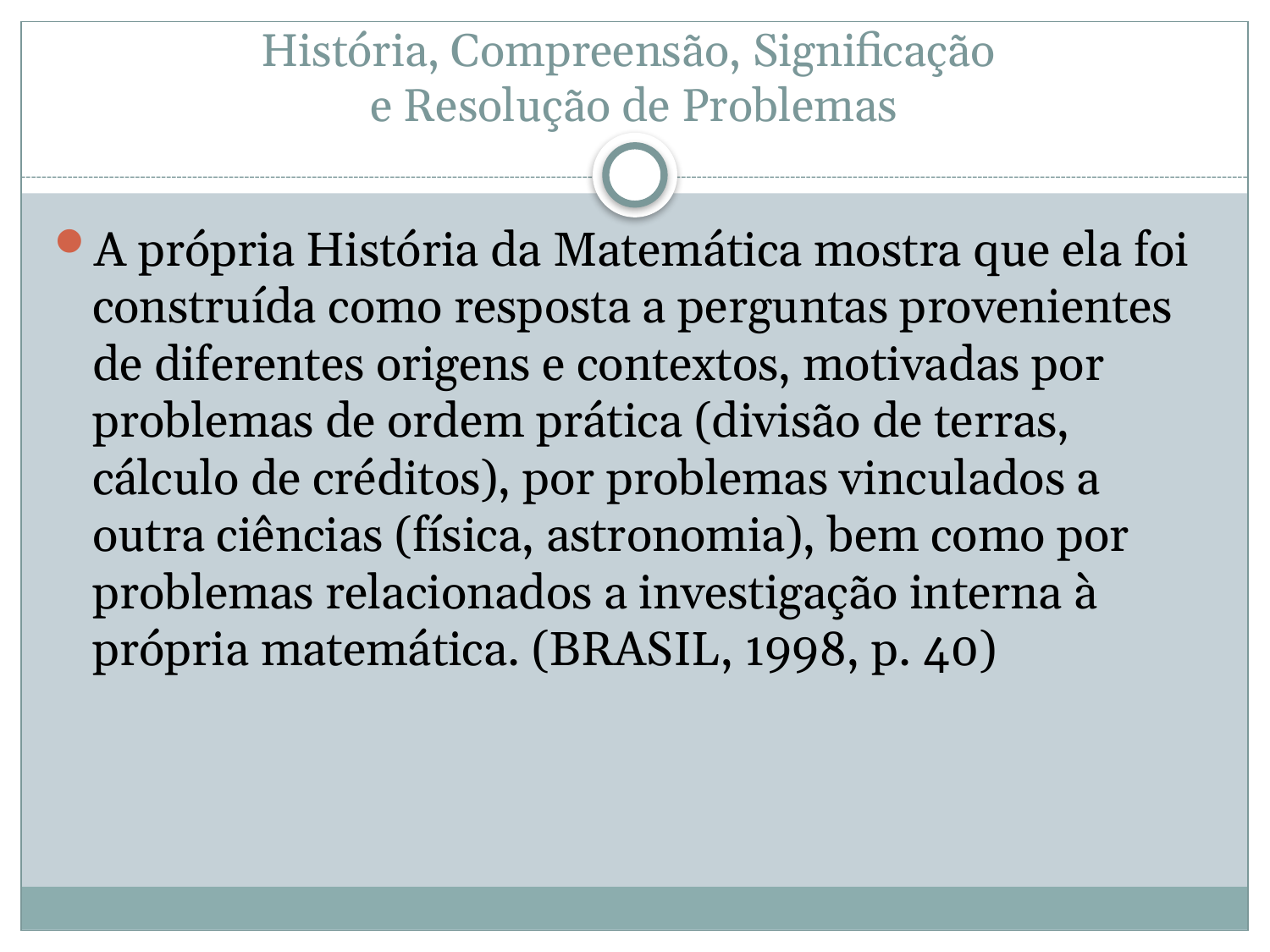

# História, Compreensão, Significação e Resolução de Problemas
A própria História da Matemática mostra que ela foi construída como resposta a perguntas provenientes de diferentes origens e contextos, motivadas por problemas de ordem prática (divisão de terras, cálculo de créditos), por problemas vinculados a outra ciências (física, astronomia), bem como por problemas relacionados a investigação interna à própria matemática. (BRASIL, 1998, p. 40)